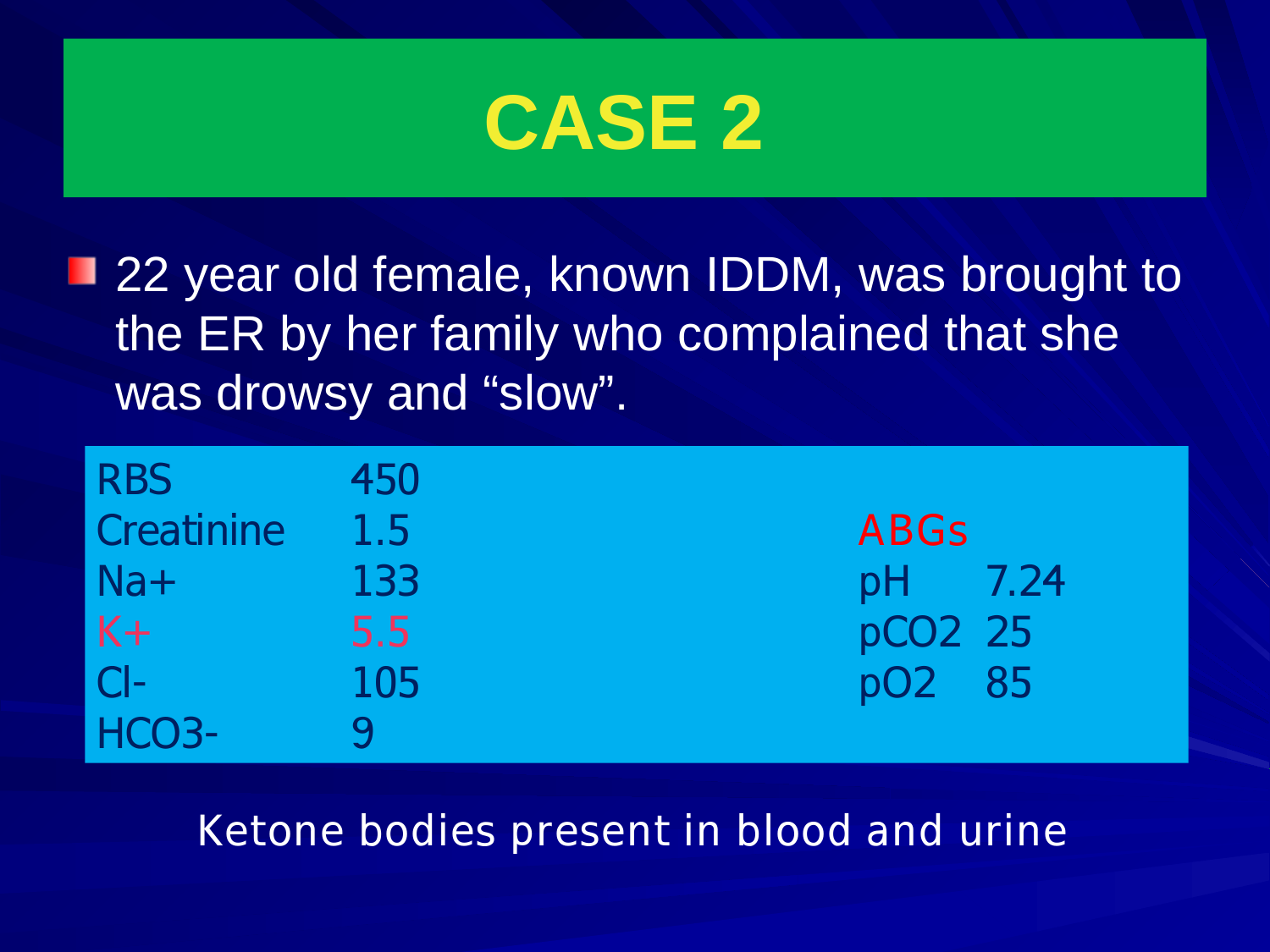

# CASE 2
22 year old female, known IDDM, was brought to the ER by her family who complained that she was drowsy and “slow”.
RBS		450
Creatinine	1.5				ABGs
Na+ 		133				pH 	7.24
K+		5.5				pCO2	25
Cl-		105				pO2	85
HCO3-		9
Ketone bodies present in blood and urine